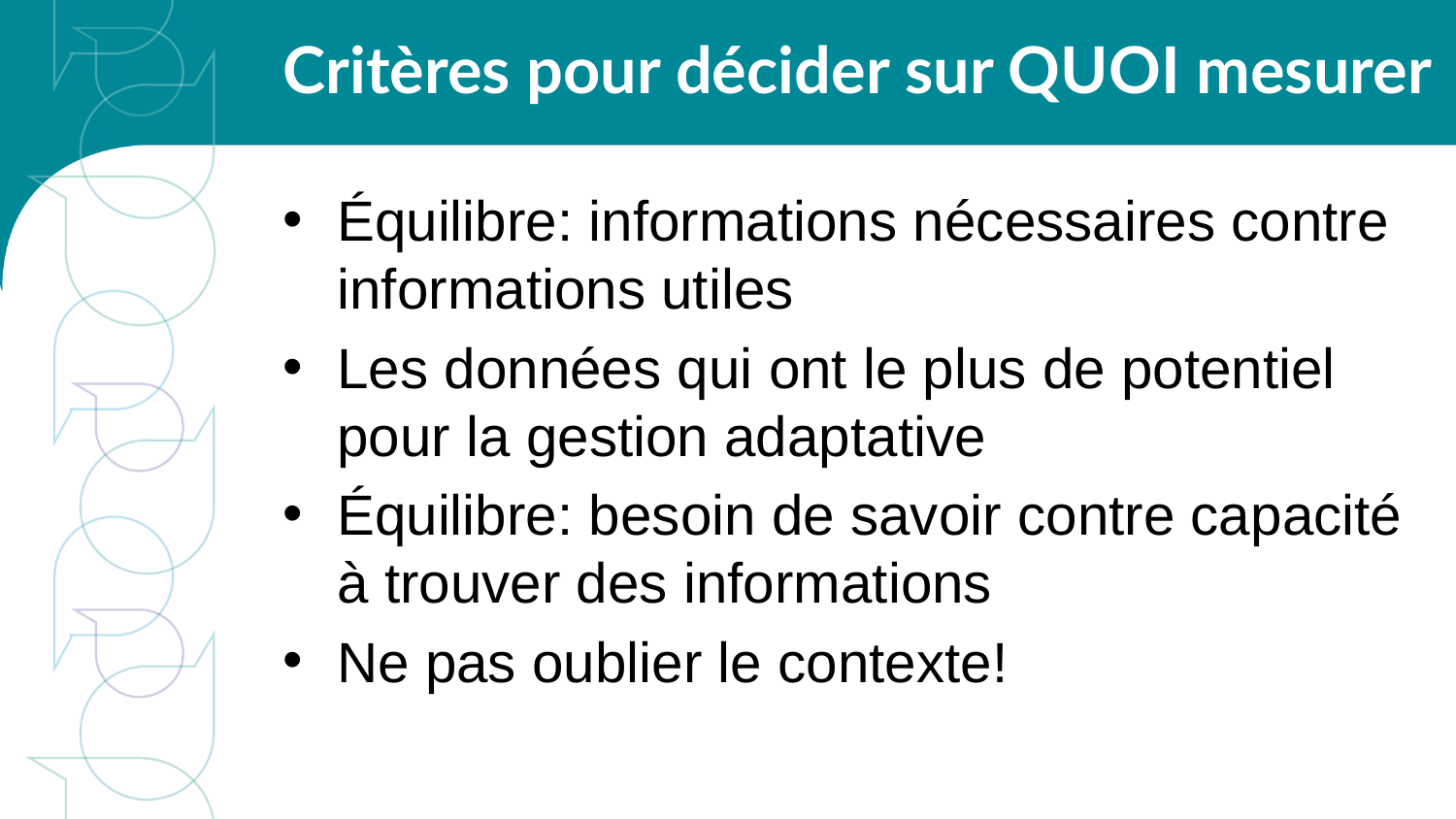

# Critères pour décider sur QUOI mesurer
Équilibre: informations nécessaires contre informations utiles
Les données qui ont le plus de potentiel pour la gestion adaptative
Équilibre: besoin de savoir contre capacité à trouver des informations
Ne pas oublier le contexte!